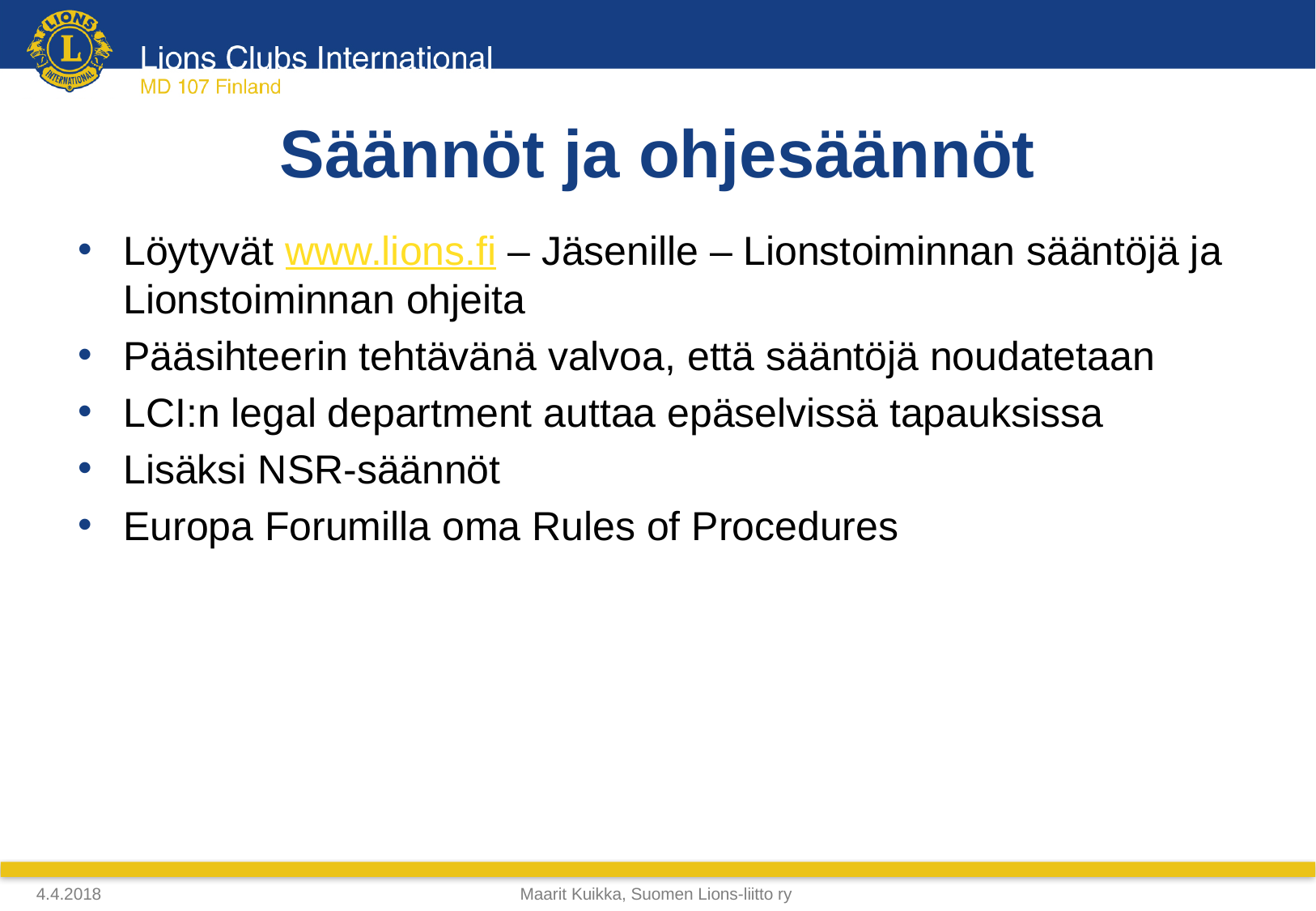

# Säännöt ja ohjesäännöt
Löytyvät www.lions.fi – Jäsenille – Lionstoiminnan sääntöjä ja Lionstoiminnan ohjeita
Pääsihteerin tehtävänä valvoa, että sääntöjä noudatetaan
LCI:n legal department auttaa epäselvissä tapauksissa
Lisäksi NSR-säännöt
Europa Forumilla oma Rules of Procedures

4.4.2018
Maarit Kuikka, Suomen Lions-liitto ry